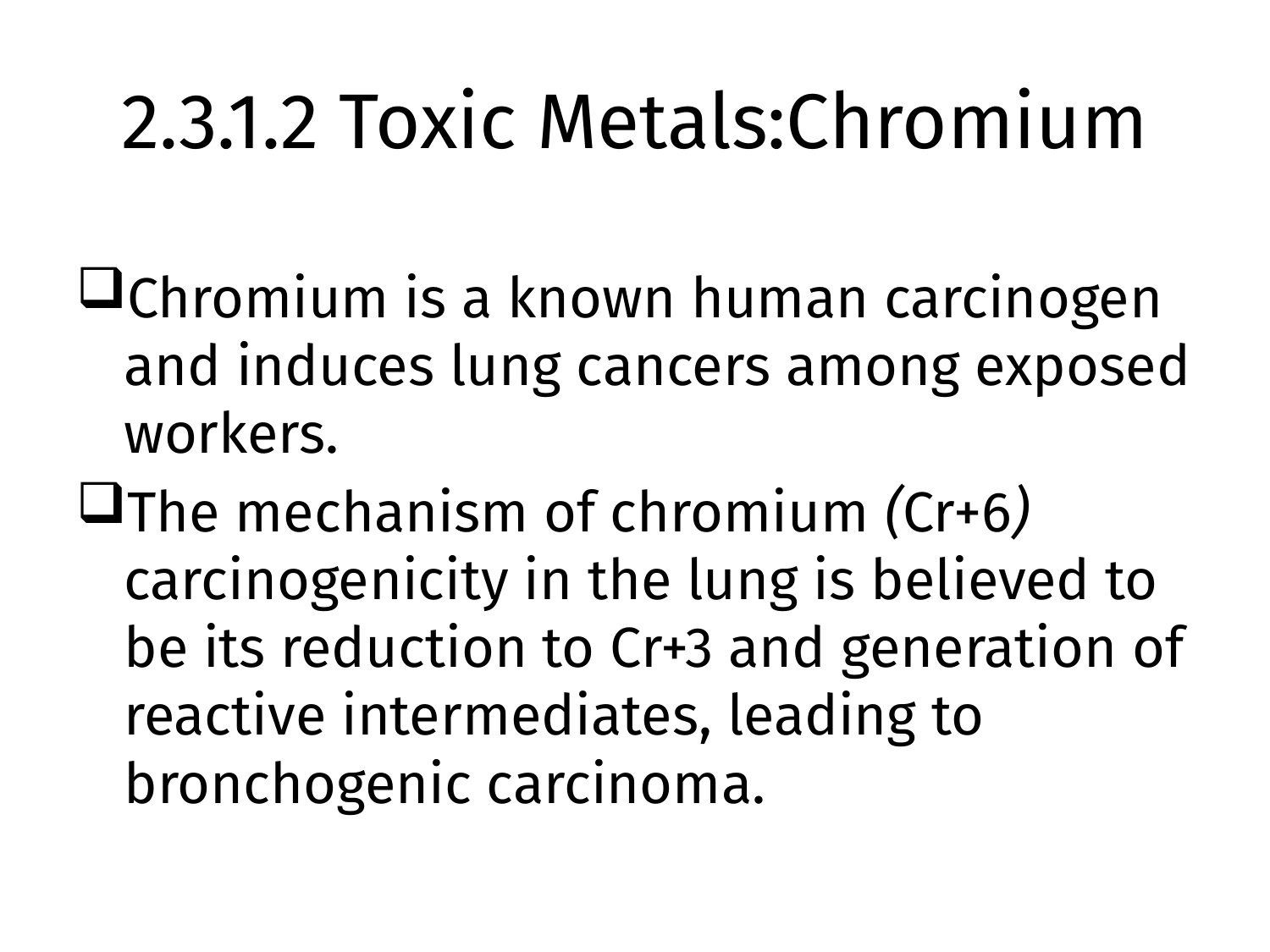

# 2.3.1.2 Toxic Metals:Chromium
Chromium is a known human carcinogen and induces lung cancers among exposed workers.
The mechanism of chromium (Cr+6) carcinogenicity in the lung is believed to be its reduction to Cr+3 and generation of reactive intermediates, leading to bronchogenic carcinoma.